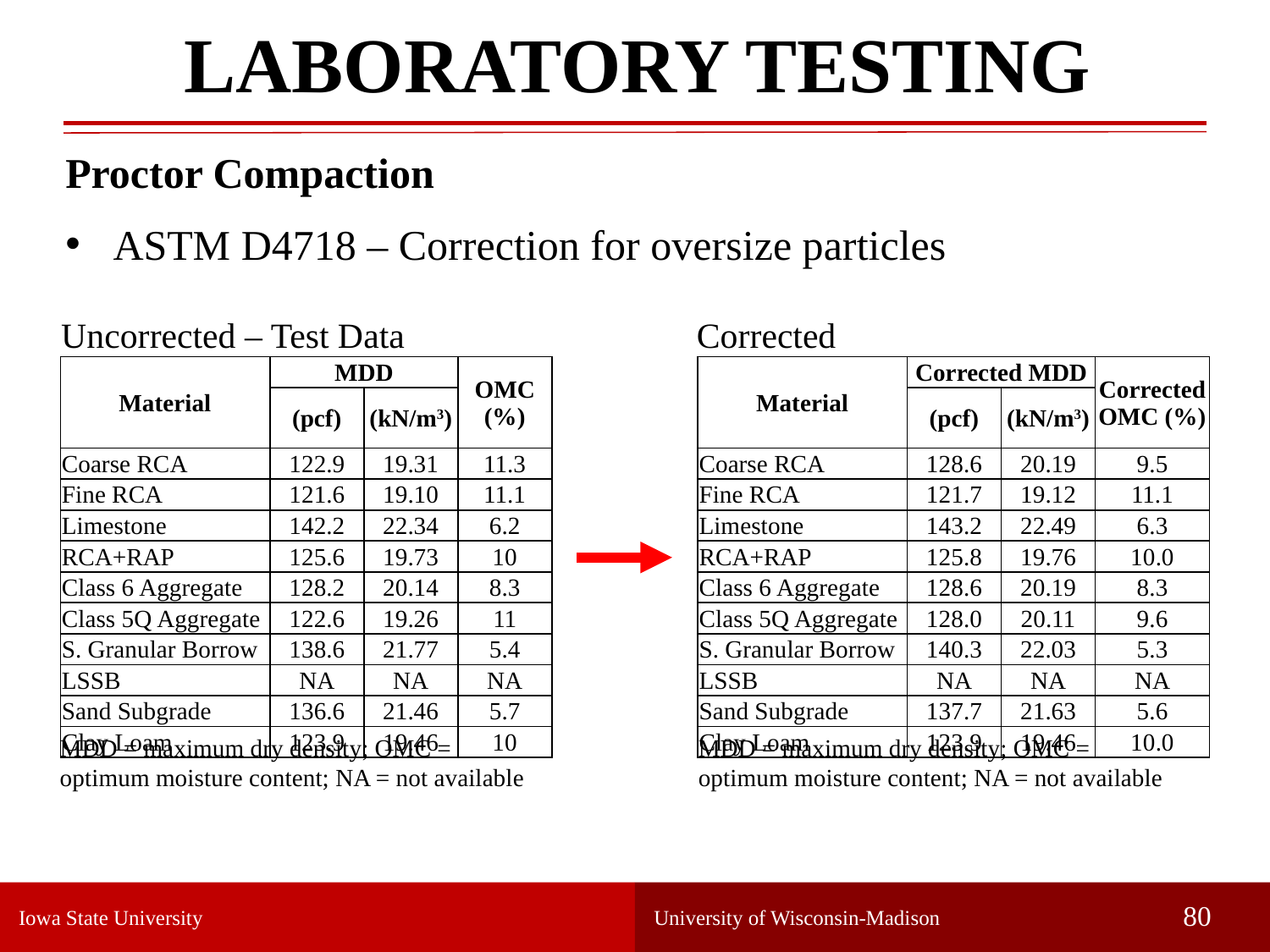

# LABORATORY TESTING
Proctor Compaction
ASTM D4718 – Correction for oversize particles
Uncorrected – Test Data
Corrected
| Material | MDD |  | OMC (%) |
| --- | --- | --- | --- |
|  | (pcf) | (kN/m3) |  |
| Coarse RCA | 122.9 | 19.31 | 11.3 |
| Fine RCA | 121.6 | 19.10 | 11.1 |
| Limestone | 142.2 | 22.34 | 6.2 |
| RCA+RAP | 125.6 | 19.73 | 10 |
| Class 6 Aggregate | 128.2 | 20.14 | 8.3 |
| Class 5Q Aggregate | 122.6 | 19.26 | 11 |
| S. Granular Borrow | 138.6 | 21.77 | 5.4 |
| LSSB | NA | NA | NA |
| Sand Subgrade | 136.6 | 21.46 | 5.7 |
| Clay Loam | 123.9 | 19.46 | 10 |
| Material | Corrected MDD |  | Corrected OMC (%) |
| --- | --- | --- | --- |
|  | (pcf) | (kN/m3) |  |
| Coarse RCA | 128.6 | 20.19 | 9.5 |
| Fine RCA | 121.7 | 19.12 | 11.1 |
| Limestone | 143.2 | 22.49 | 6.3 |
| RCA+RAP | 125.8 | 19.76 | 10.0 |
| Class 6 Aggregate | 128.6 | 20.19 | 8.3 |
| Class 5Q Aggregate | 128.0 | 20.11 | 9.6 |
| S. Granular Borrow | 140.3 | 22.03 | 5.3 |
| LSSB | NA | NA | NA |
| Sand Subgrade | 137.7 | 21.63 | 5.6 |
| Clay Loam | 123.9 | 19.46 | 10.0 |
MDD = maximum dry density; OMC = optimum moisture content; NA = not available
MDD = maximum dry density; OMC = optimum moisture content; NA = not available